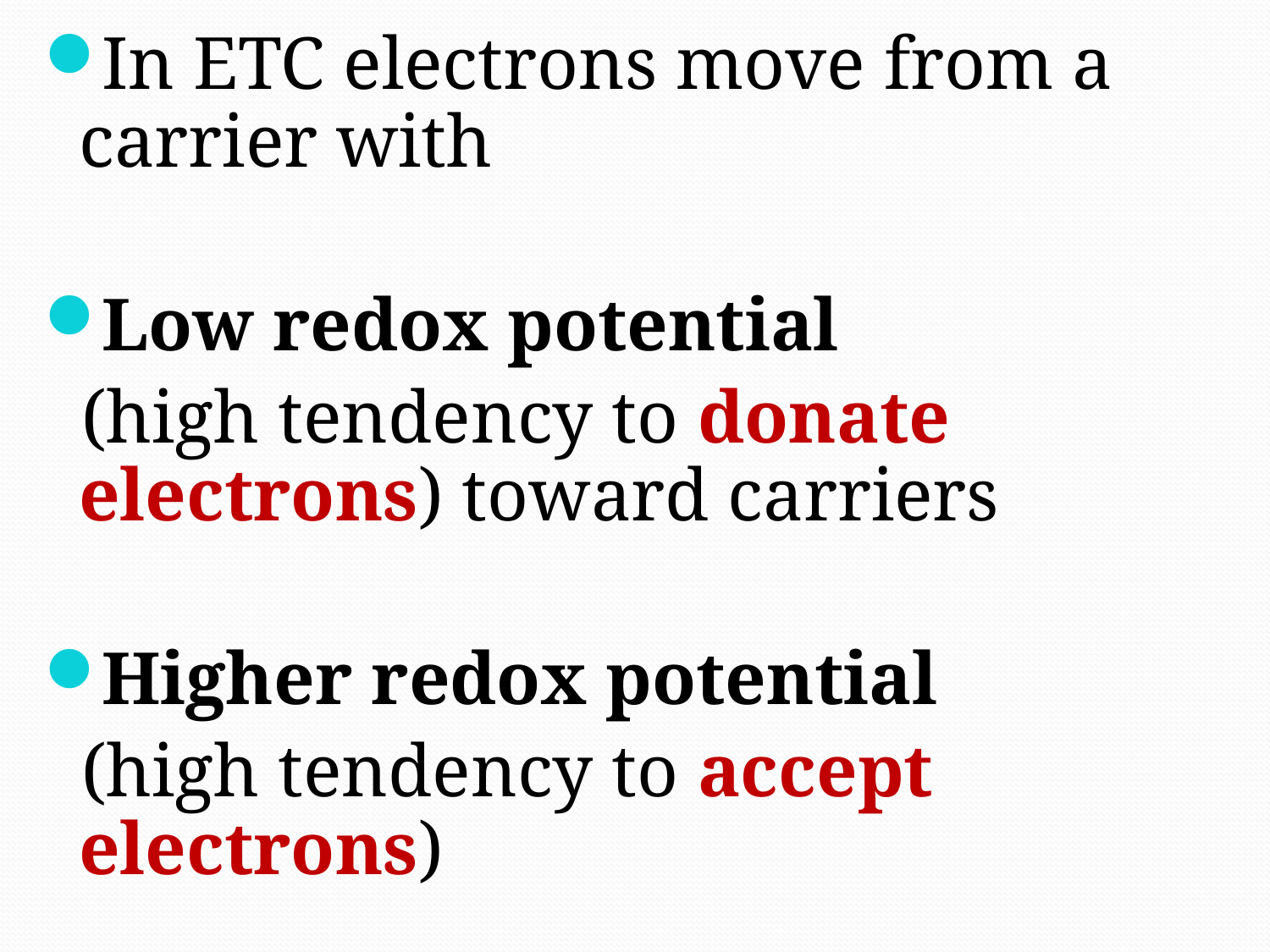

In ETC electrons move from a carrier with

Low redox potential
  (high tendency to donate electrons) toward carriers

Higher redox potential
  (high tendency to accept electrons)